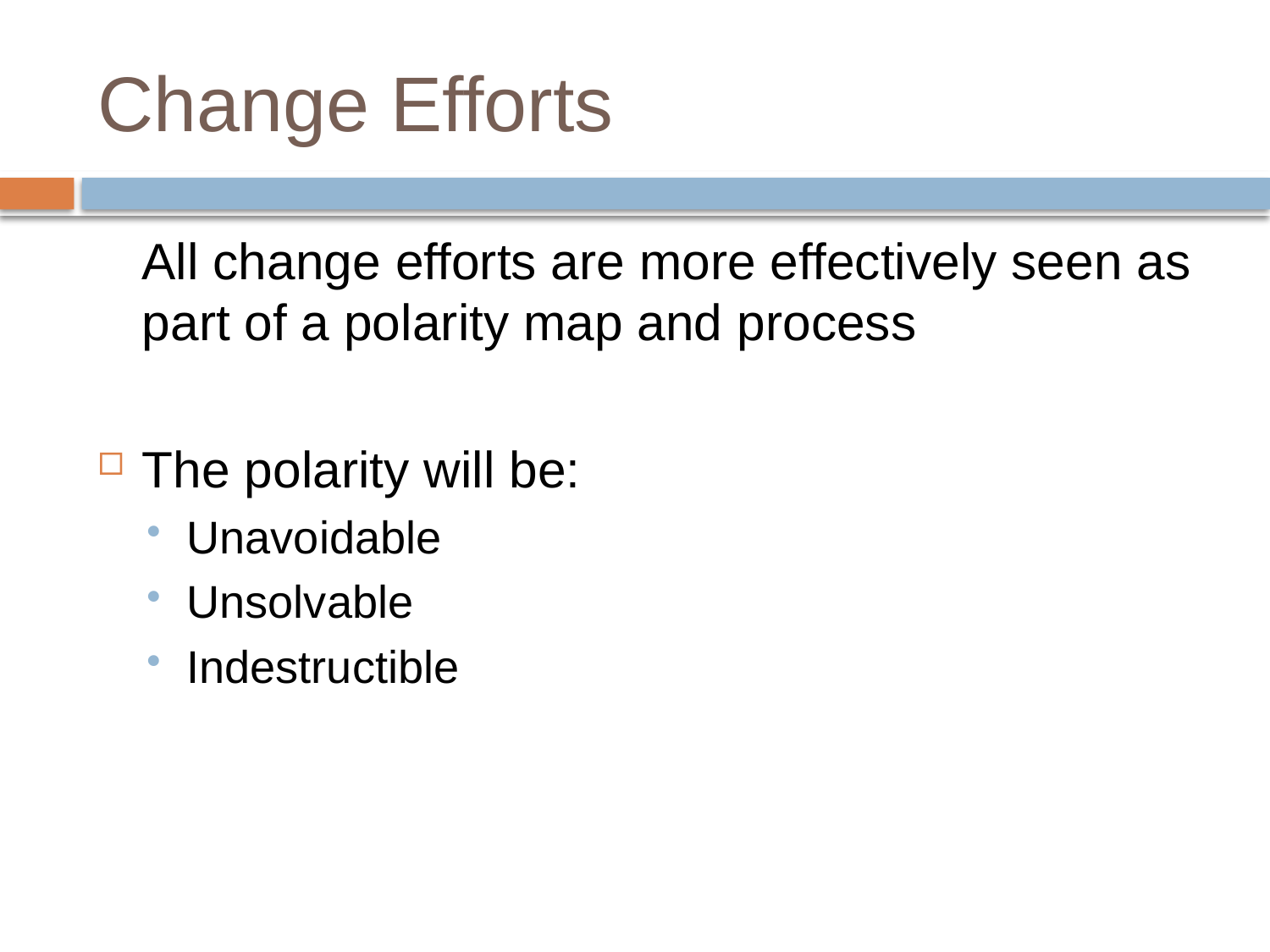

# Change Efforts
	All change efforts are more effectively seen as part of a polarity map and process

The polarity will be:
Unavoidable
Unsolvable
Indestructible